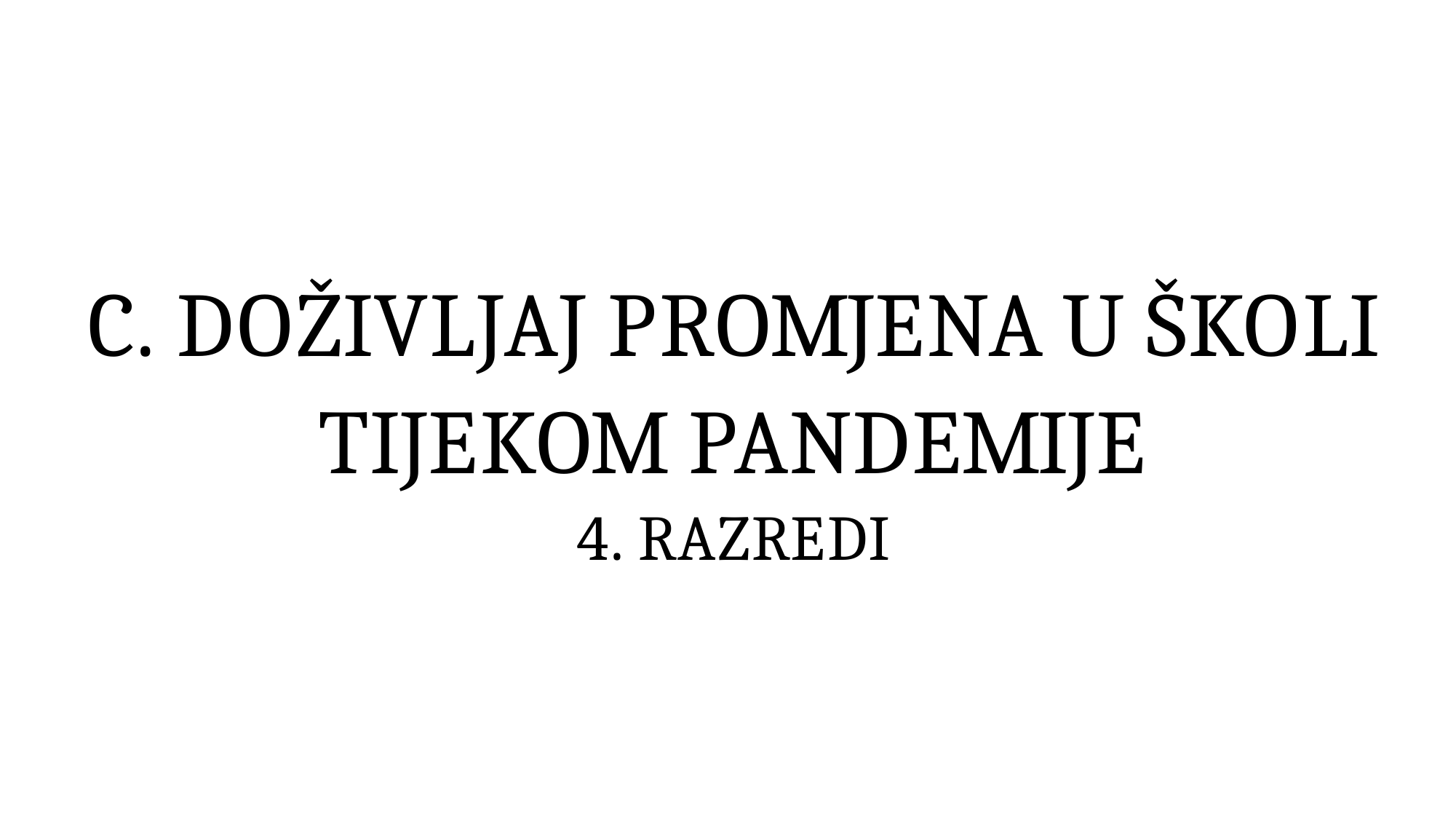

# C. DOŽIVLJAJ PROMJENA U ŠKOLI TIJEKOM PANDEMIJE 4. RAZREDI